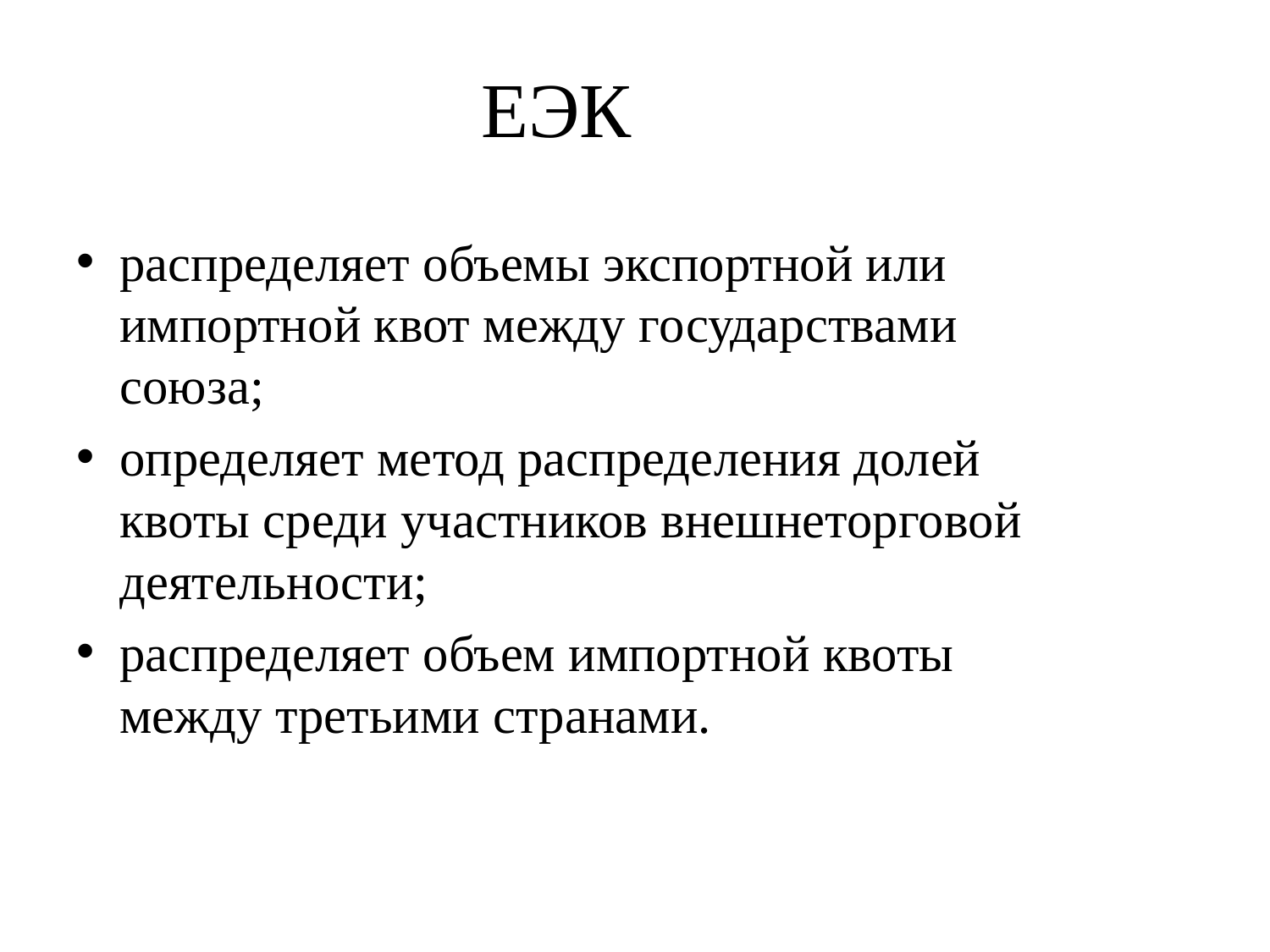

# ЕЭК
распределяет объемы экспортной или импортной квот между государствами  союза;
определяет метод распределения долей квоты среди участников внешнеторговой деятельности;
распределяет объем импортной квоты между третьими странами.